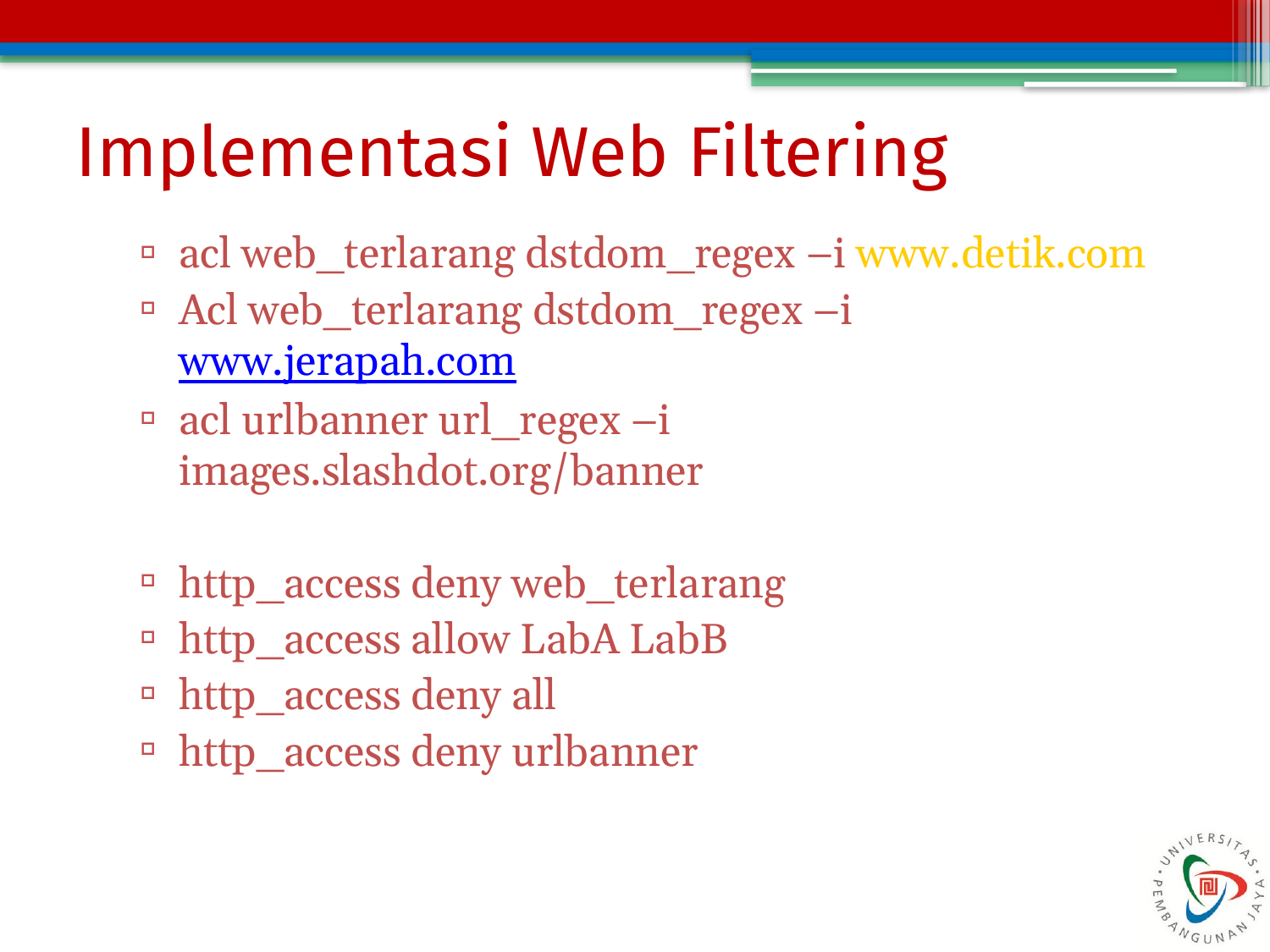

# Implementasi Web Filtering
acl web_terlarang dstdom_regex –i www.detik.com
Acl web_terlarang dstdom_regex –i www.jerapah.com
acl urlbanner url_regex –i images.slashdot.org/banner

http_access deny web_terlarang
http_access allow LabA LabB
http_access deny all
http_access deny urlbanner